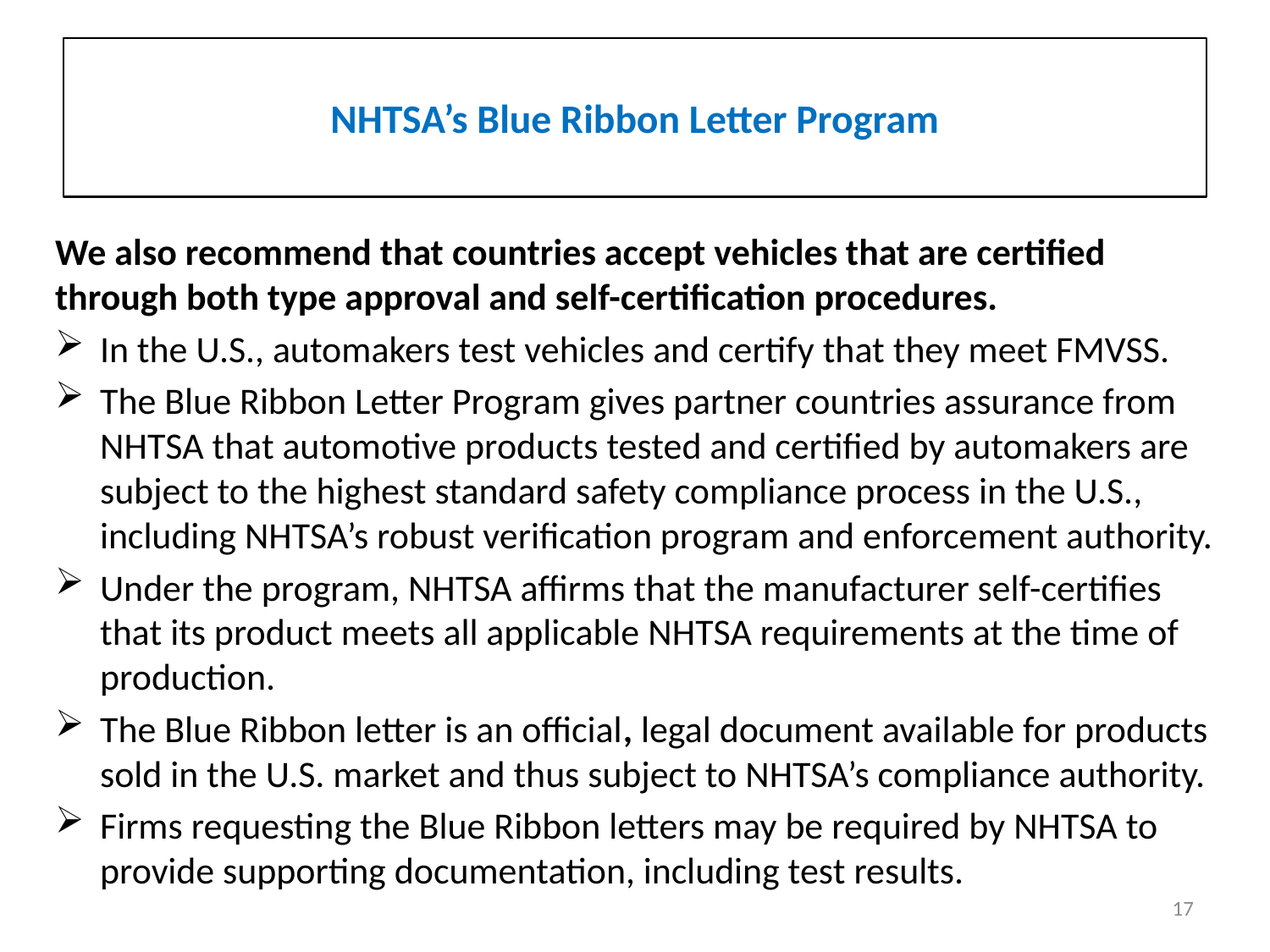

# NHTSA’s Blue Ribbon Letter Program
We also recommend that countries accept vehicles that are certified through both type approval and self-certification procedures.
In the U.S., automakers test vehicles and certify that they meet FMVSS.
The Blue Ribbon Letter Program gives partner countries assurance from NHTSA that automotive products tested and certified by automakers are subject to the highest standard safety compliance process in the U.S., including NHTSA’s robust verification program and enforcement authority.
Under the program, NHTSA affirms that the manufacturer self-certifies that its product meets all applicable NHTSA requirements at the time of production.
The Blue Ribbon letter is an official, legal document available for products sold in the U.S. market and thus subject to NHTSA’s compliance authority.
Firms requesting the Blue Ribbon letters may be required by NHTSA to provide supporting documentation, including test results.
17